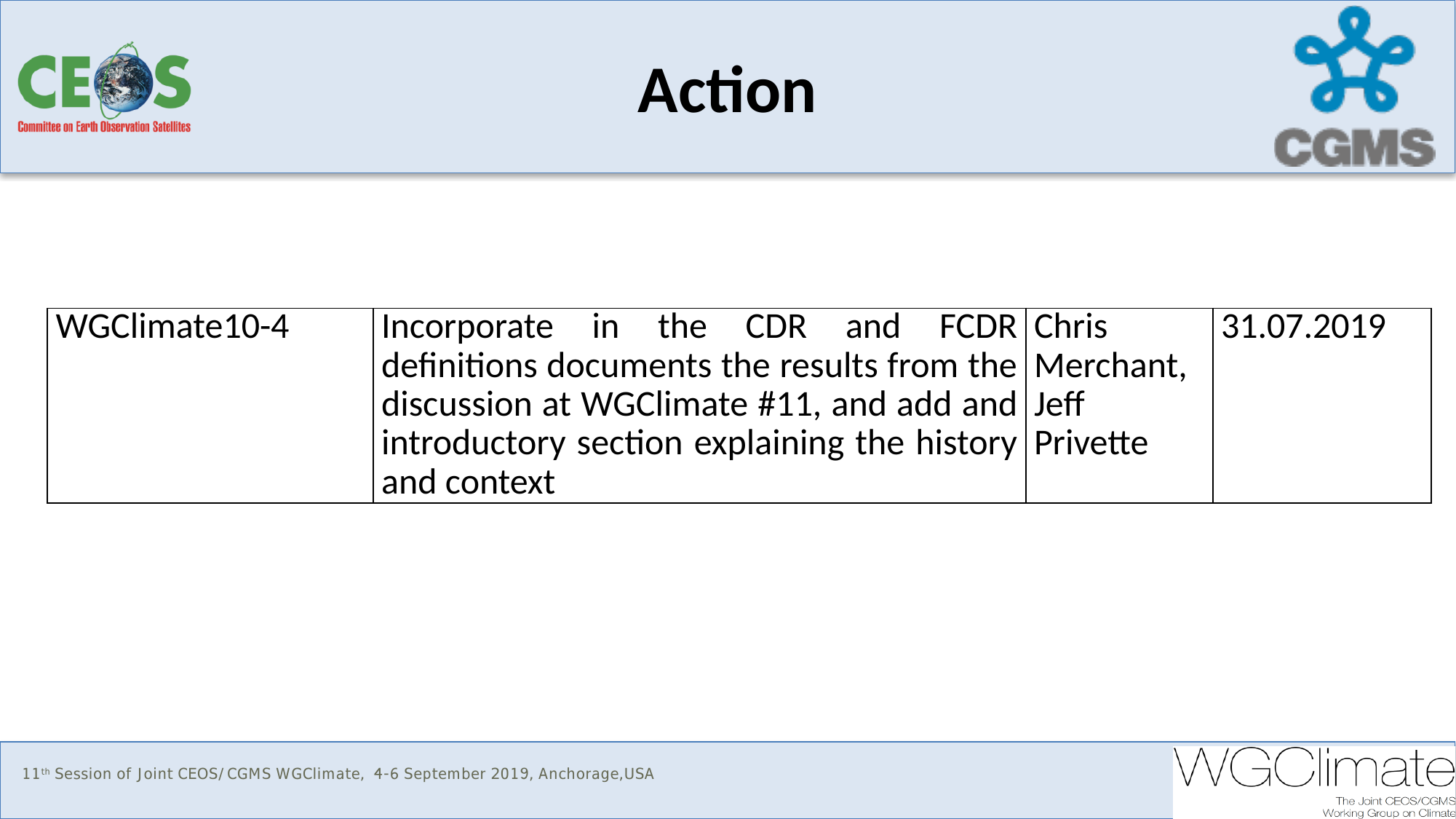

# Action
| WGClimate10-4 | Incorporate in the CDR and FCDR definitions documents the results from the discussion at WGClimate #11, and add and introductory section explaining the history and context | Chris Merchant, Jeff Privette | 31.07.2019 |
| --- | --- | --- | --- |